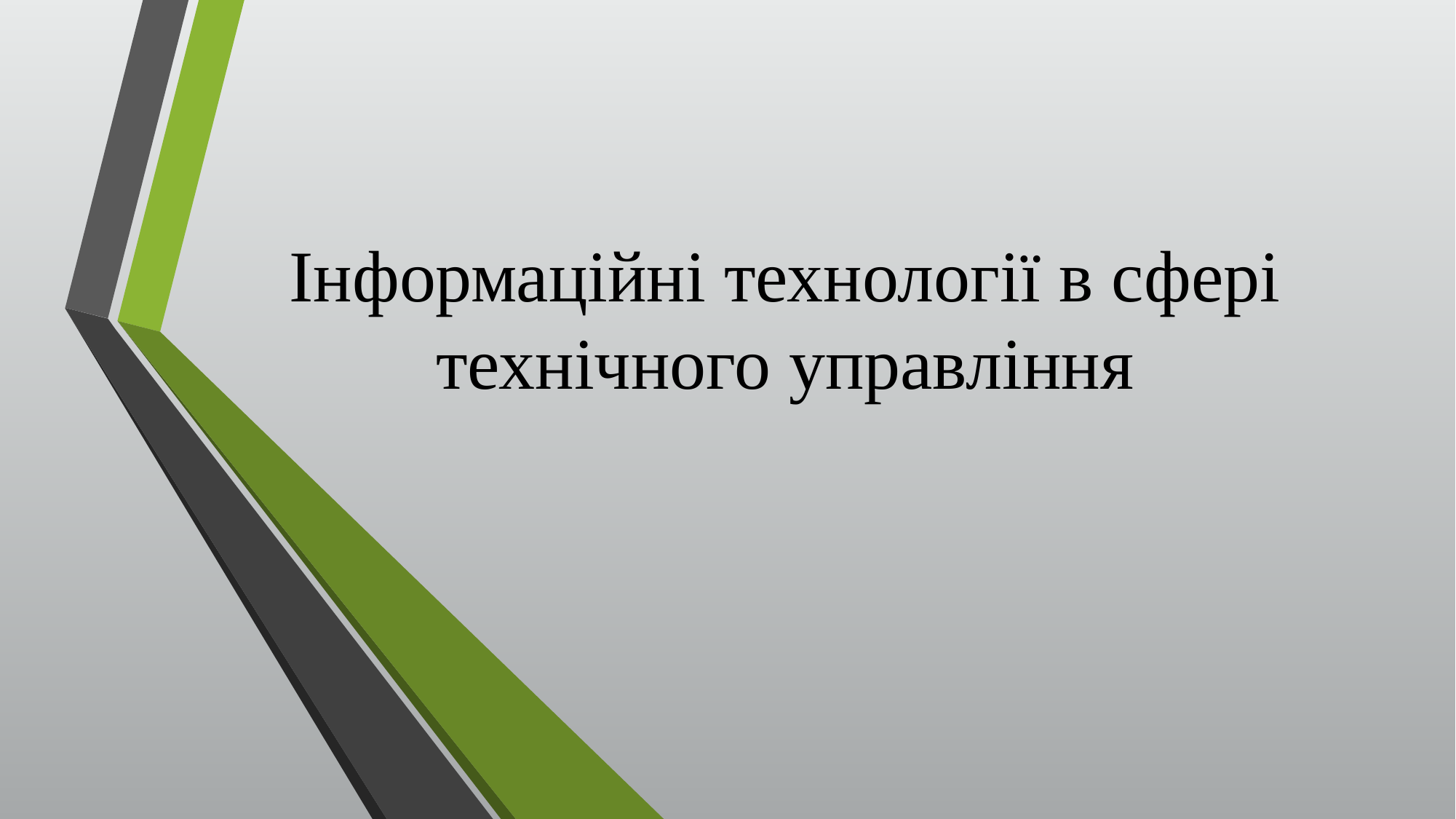

# Інформаційні технології в сфері технічного управління